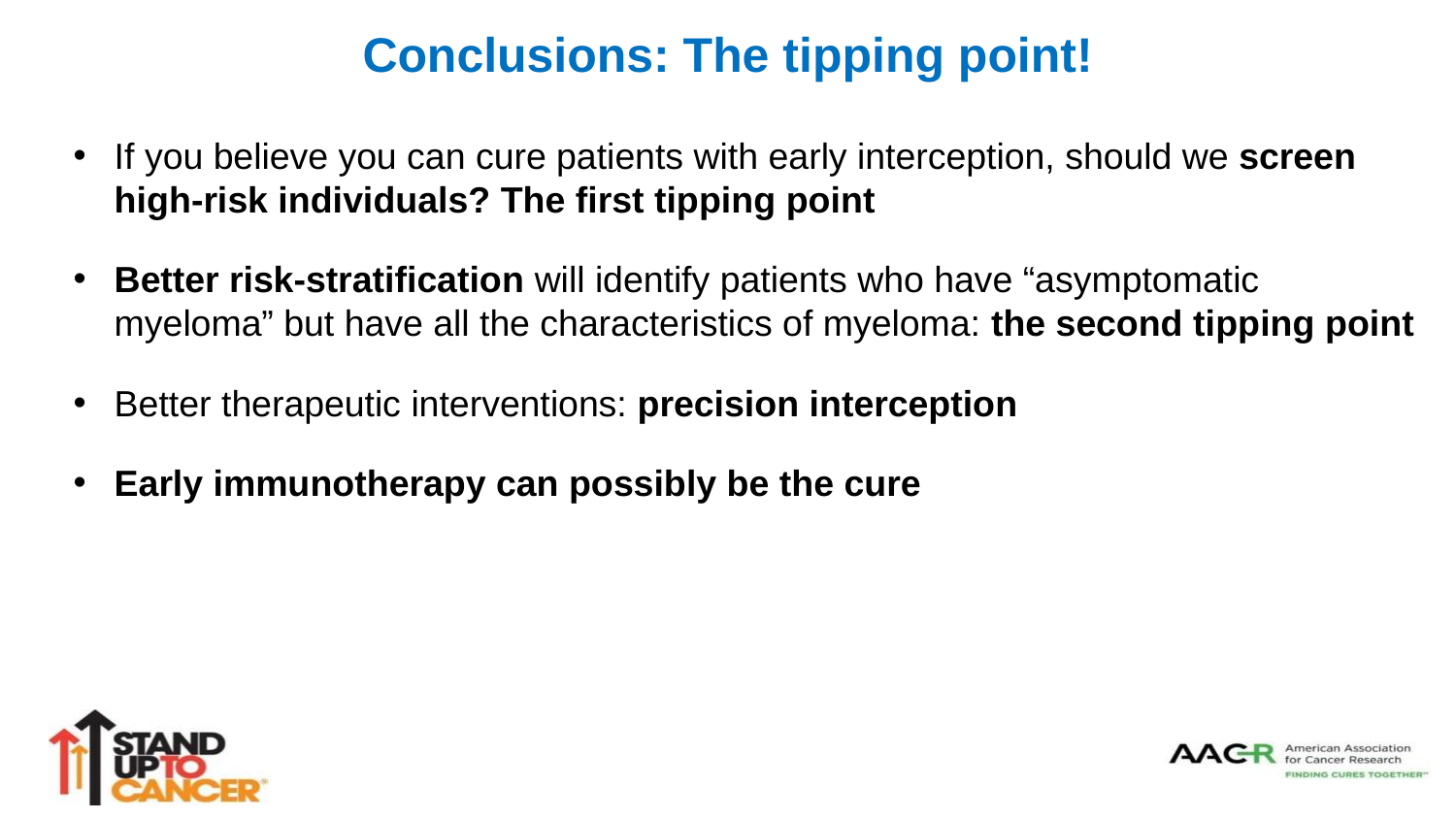

# Conclusions: The tipping point!
If you believe you can cure patients with early interception, should we screen high-risk individuals? The first tipping point
Better risk-stratification will identify patients who have “asymptomatic myeloma” but have all the characteristics of myeloma: the second tipping point
Better therapeutic interventions: precision interception
Early immunotherapy can possibly be the cure